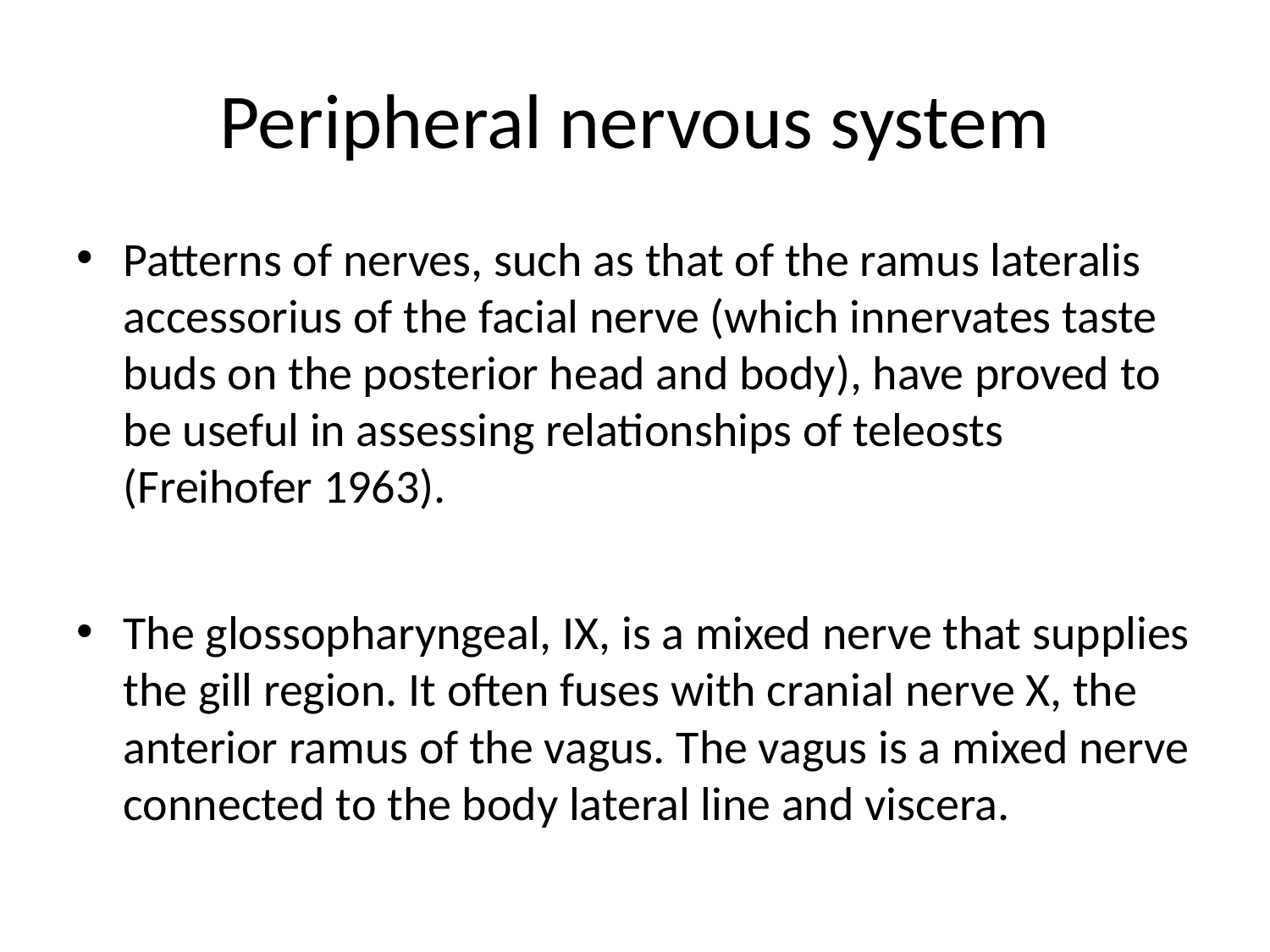

# Peripheral nervous system
Patterns of nerves, such as that of the ramus lateralis accessorius of the facial nerve (which innervates taste buds on the posterior head and body), have proved to be useful in assessing relationships of teleosts (Freihofer 1963).
The glossopharyngeal, IX, is a mixed nerve that supplies the gill region. It often fuses with cranial nerve X, the anterior ramus of the vagus. The vagus is a mixed nerve connected to the body lateral line and viscera.